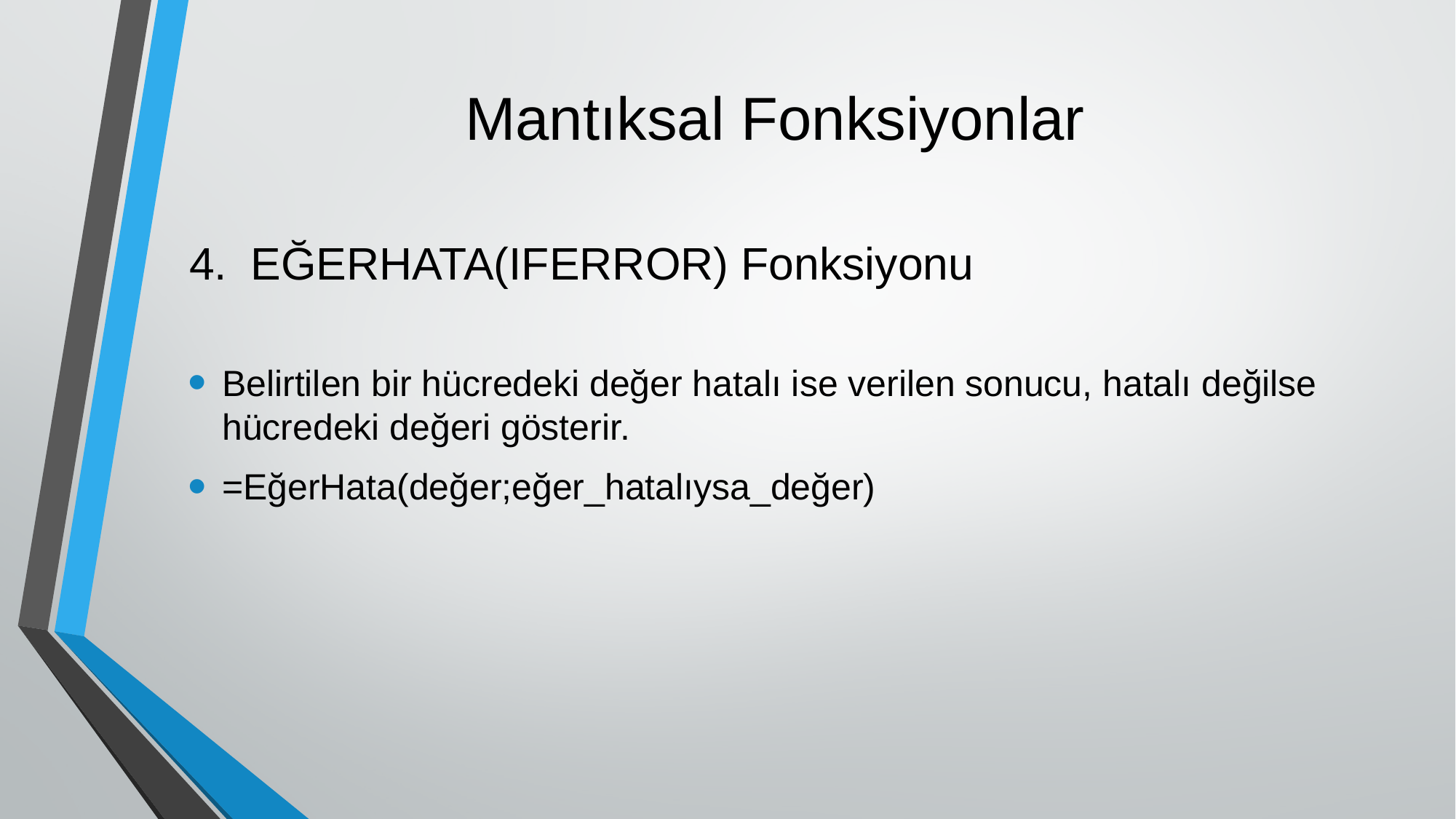

# Mantıksal Fonksiyonlar
EĞERHATA(IFERROR) Fonksiyonu
Belirtilen bir hücredeki değer hatalı ise verilen sonucu, hatalı değilse hücredeki değeri gösterir.
=EğerHata(değer;eğer_hatalıysa_değer)